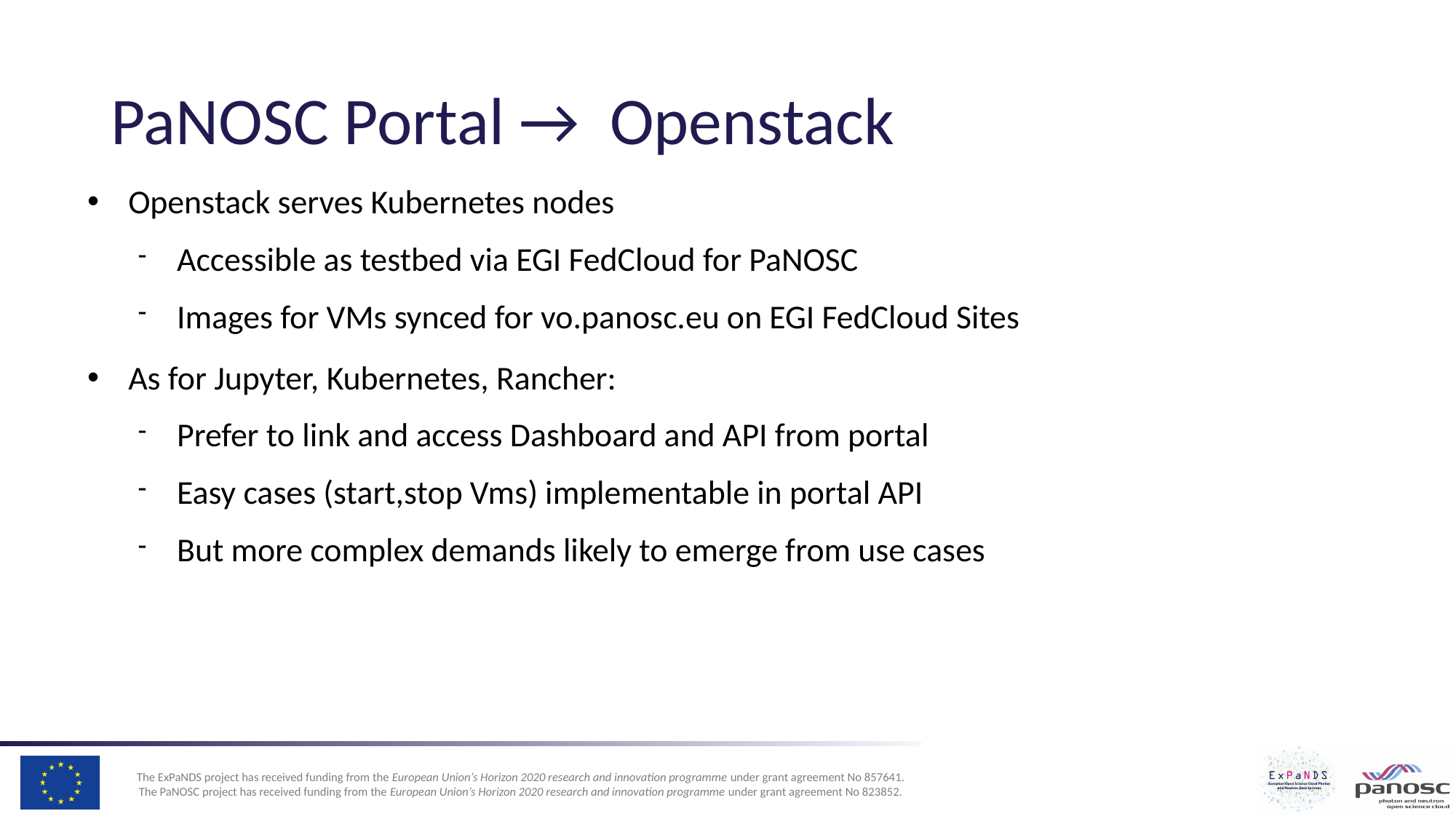

PaNOSC Portal →  Openstack
Openstack serves Kubernetes nodes
Accessible as testbed via EGI FedCloud for PaNOSC
Images for VMs synced for vo.panosc.eu on EGI FedCloud Sites
As for Jupyter, Kubernetes, Rancher:
Prefer to link and access Dashboard and API from portal
Easy cases (start,stop Vms) implementable in portal API
But more complex demands likely to emerge from use cases